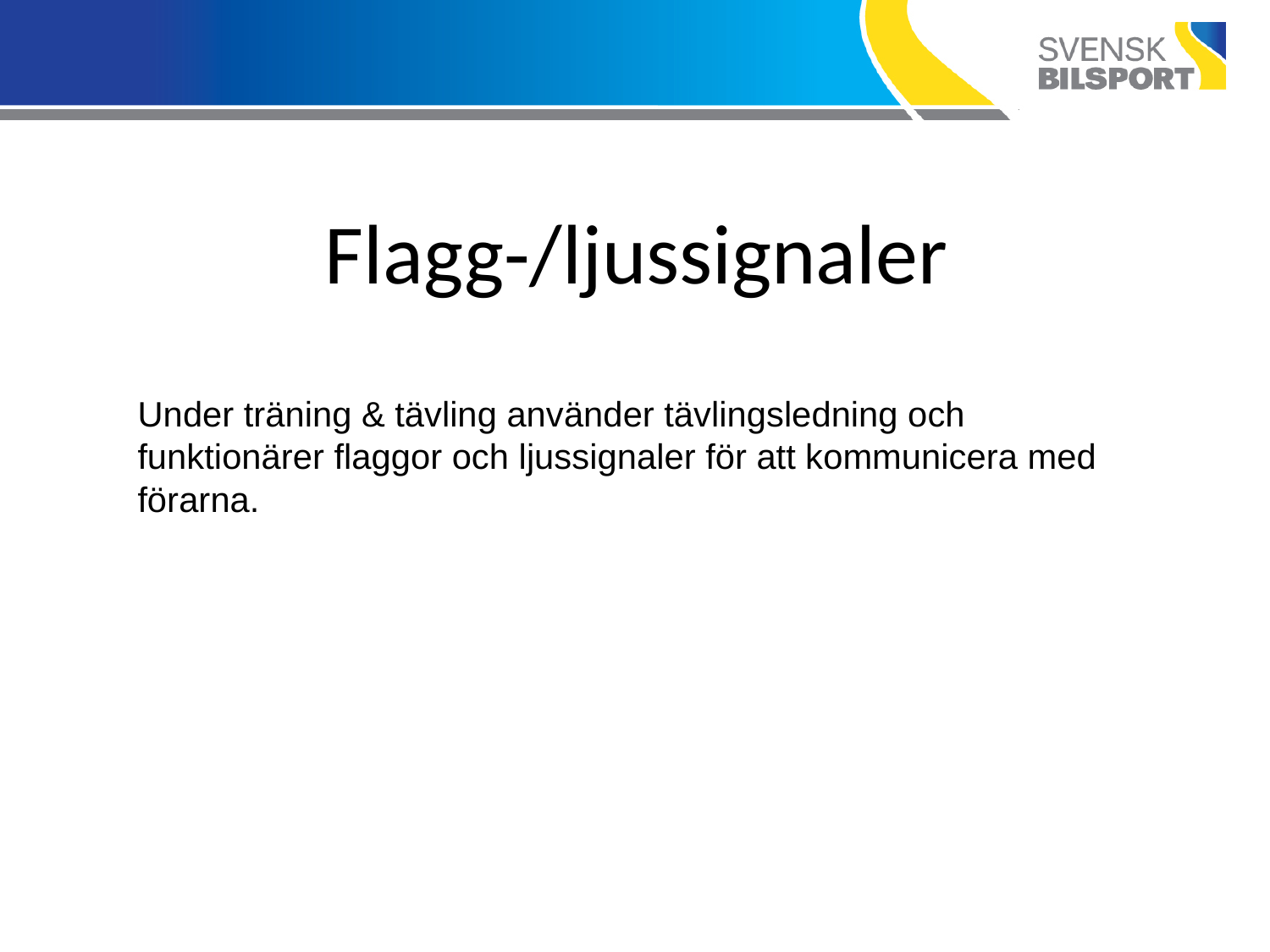

# Flagg-/ljussignaler
Under träning & tävling använder tävlingsledning och funktionärer flaggor och ljussignaler för att kommunicera med förarna.